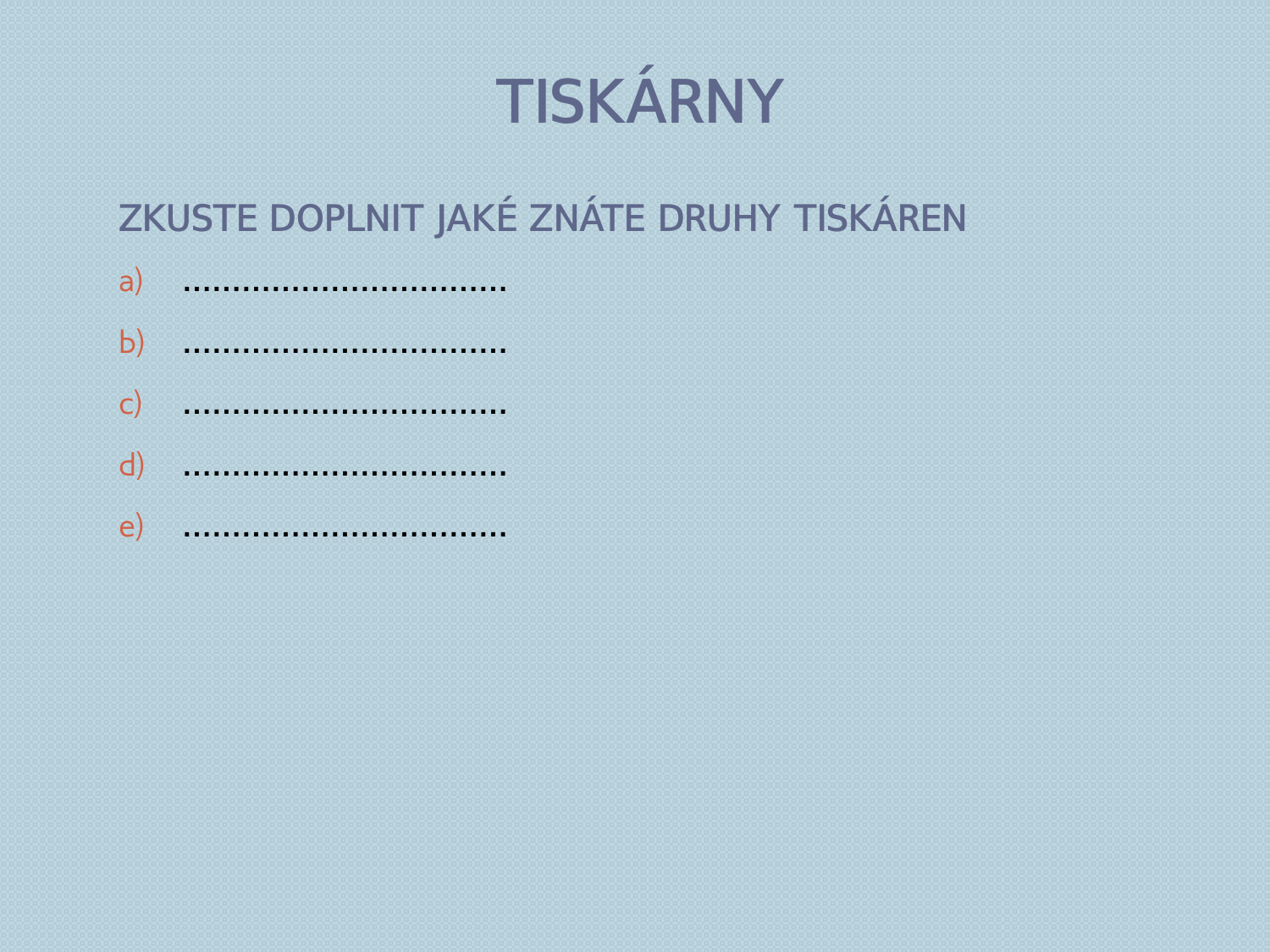

# TISKÁRNY
Zkuste doplnit jaké znáte druhy tiskáren
……………………………
……………………………
……………………………
……………………………
……………………………